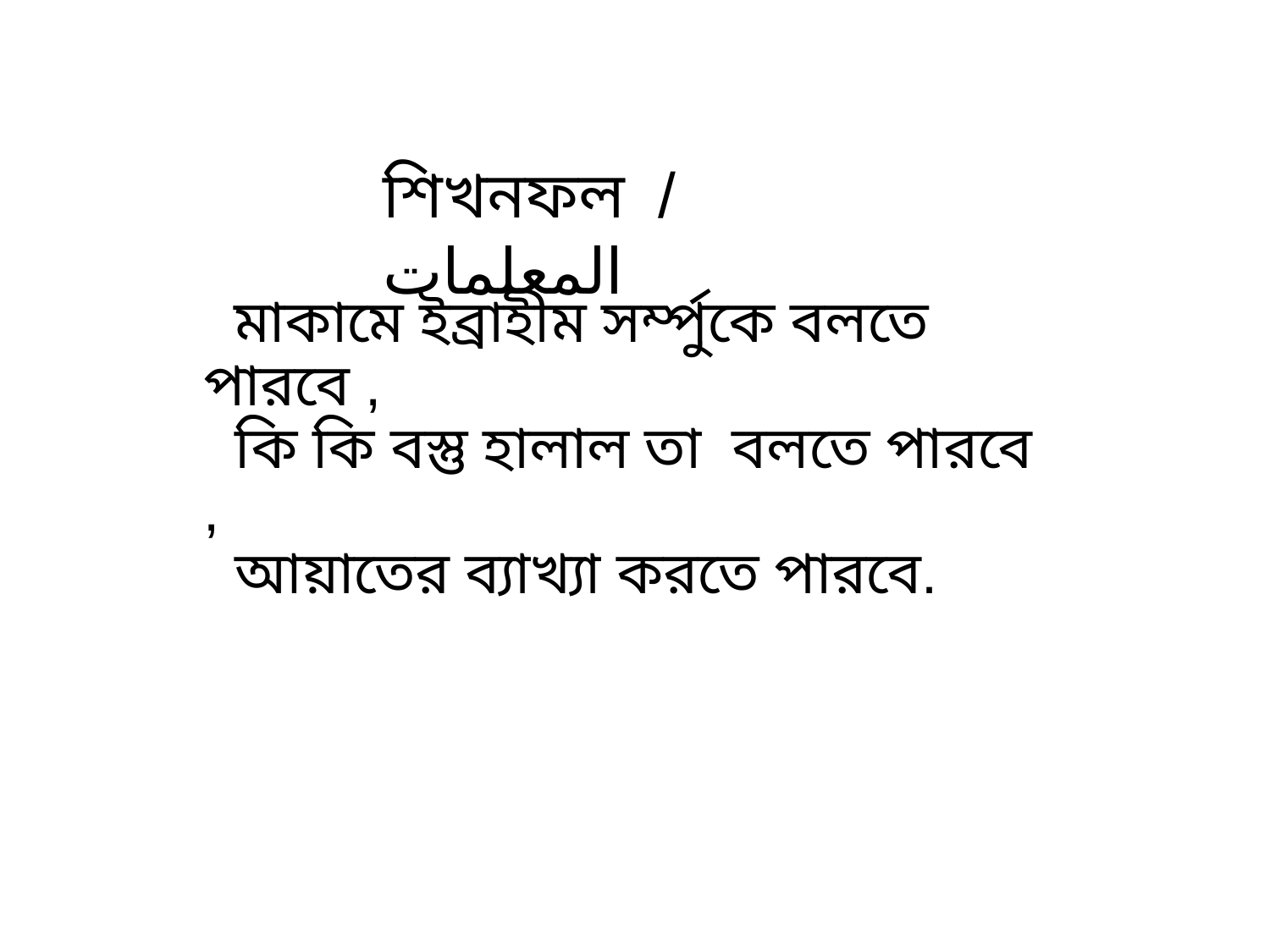

শিখনফল  /  المعلمات

# মাকামে ইব্রাহীম সর্ম্পুকে বলতে পারবে , কি কি বস্তু হালাল তা  বলতে পারবে , আয়াতের ব্যাখ্যা করতে পারবে.